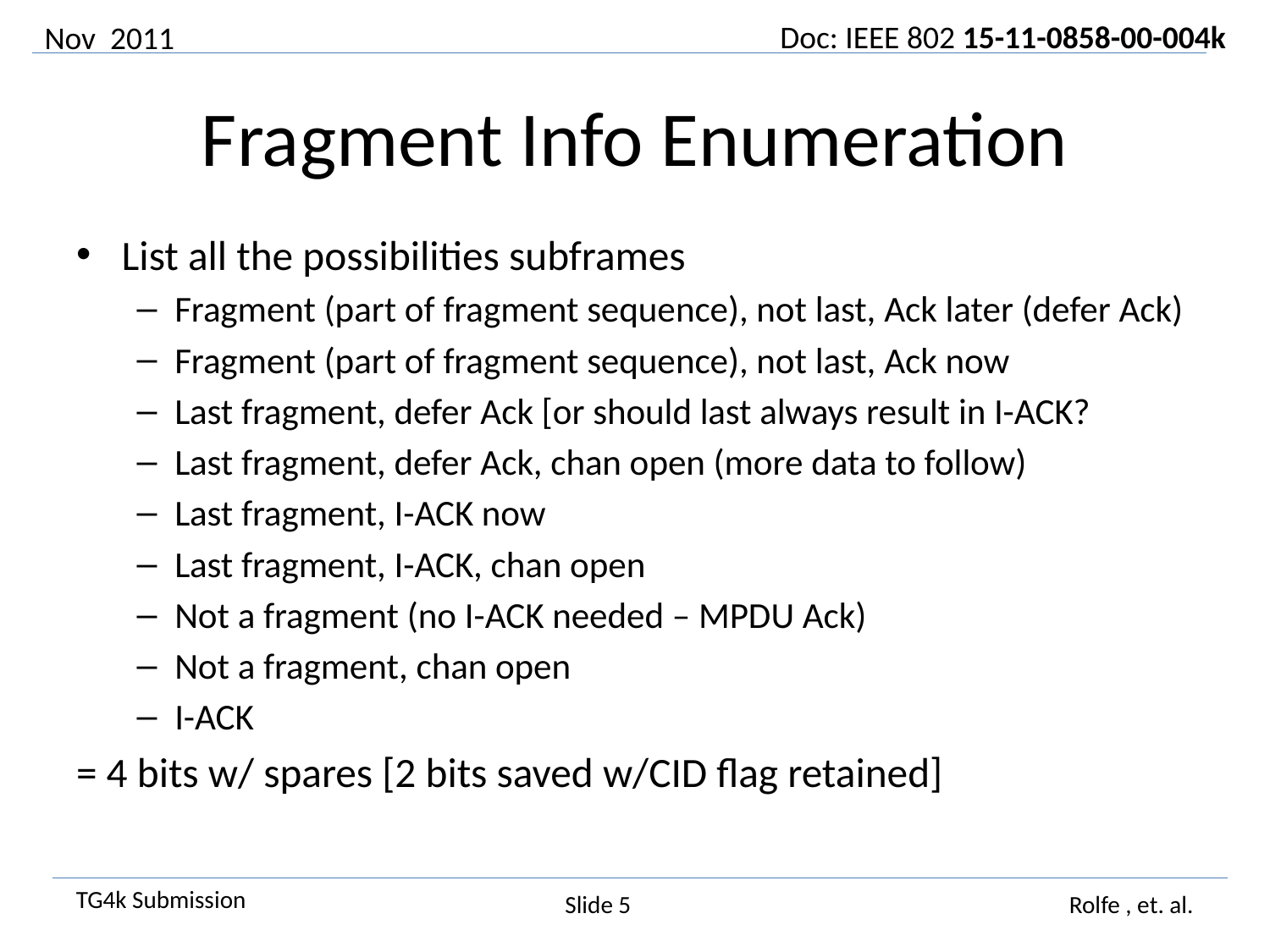

Nov  2011
# Fragment Info Enumeration
List all the possibilities subframes
Fragment (part of fragment sequence), not last, Ack later (defer Ack)
Fragment (part of fragment sequence), not last, Ack now
Last fragment, defer Ack [or should last always result in I-ACK?
Last fragment, defer Ack, chan open (more data to follow)
Last fragment, I-ACK now
Last fragment, I-ACK, chan open
Not a fragment (no I-ACK needed – MPDU Ack)
Not a fragment, chan open
I-ACK
= 4 bits w/ spares [2 bits saved w/CID flag retained]

Slide 5
Rolfe , et. al.